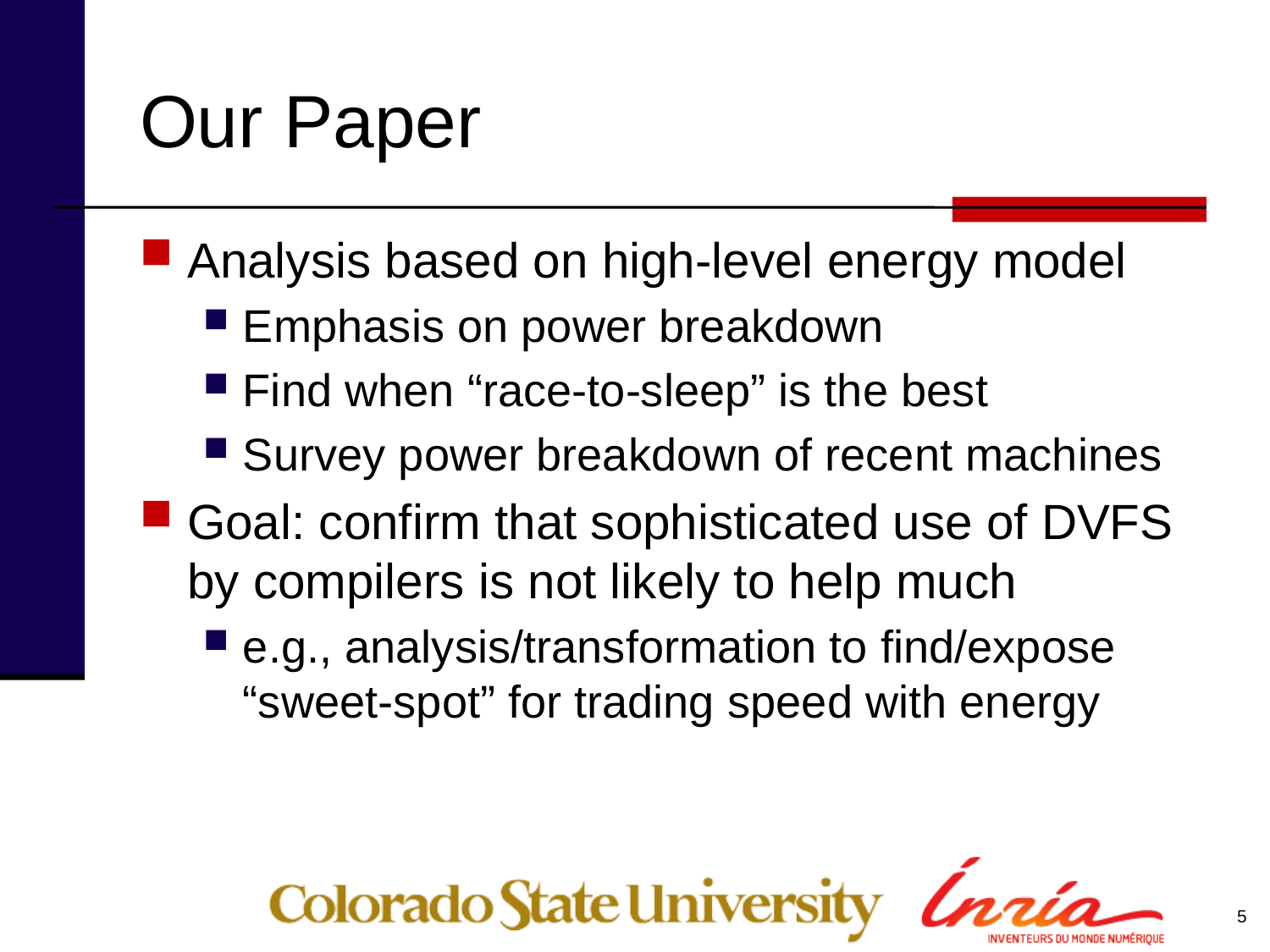

# Our Paper
Analysis based on high-level energy model
Emphasis on power breakdown
Find when “race-to-sleep” is the best
Survey power breakdown of recent machines
Goal: confirm that sophisticated use of DVFS by compilers is not likely to help much
e.g., analysis/transformation to find/expose “sweet-spot” for trading speed with energy
5